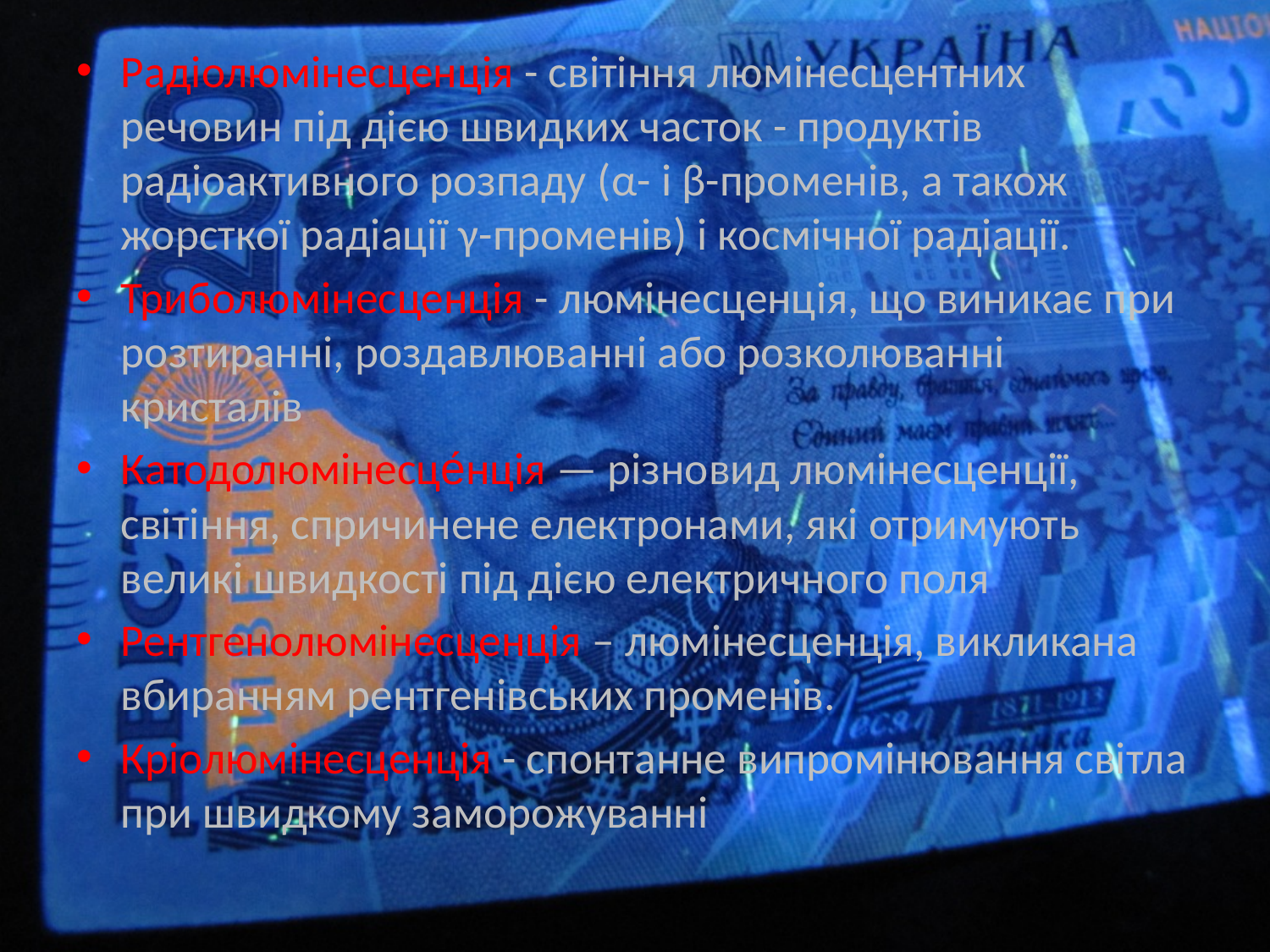

Радіолюмінесценція - світіння люмінесцентних речовин під дією швидких часток - продуктів радіоактивного розпаду (α- і β-променів, а також жорсткої радіації γ-променів) і космічної радіації.
Триболюмінесценція - люмінесценція, що виникає при розтиранні, роздавлюванні або розколюванні кристалів
Катодолюмінесце́нція — різновид люмінесценції, світіння, спричинене електронами, які отримують великі швидкості під дією електричного поля
Рентгенолюмінесценція – люмінесценція, викликана вбиранням рентгенівських променів.
Кріолюмінесценція - спонтанне випромінювання світла при швидкому заморожуванні